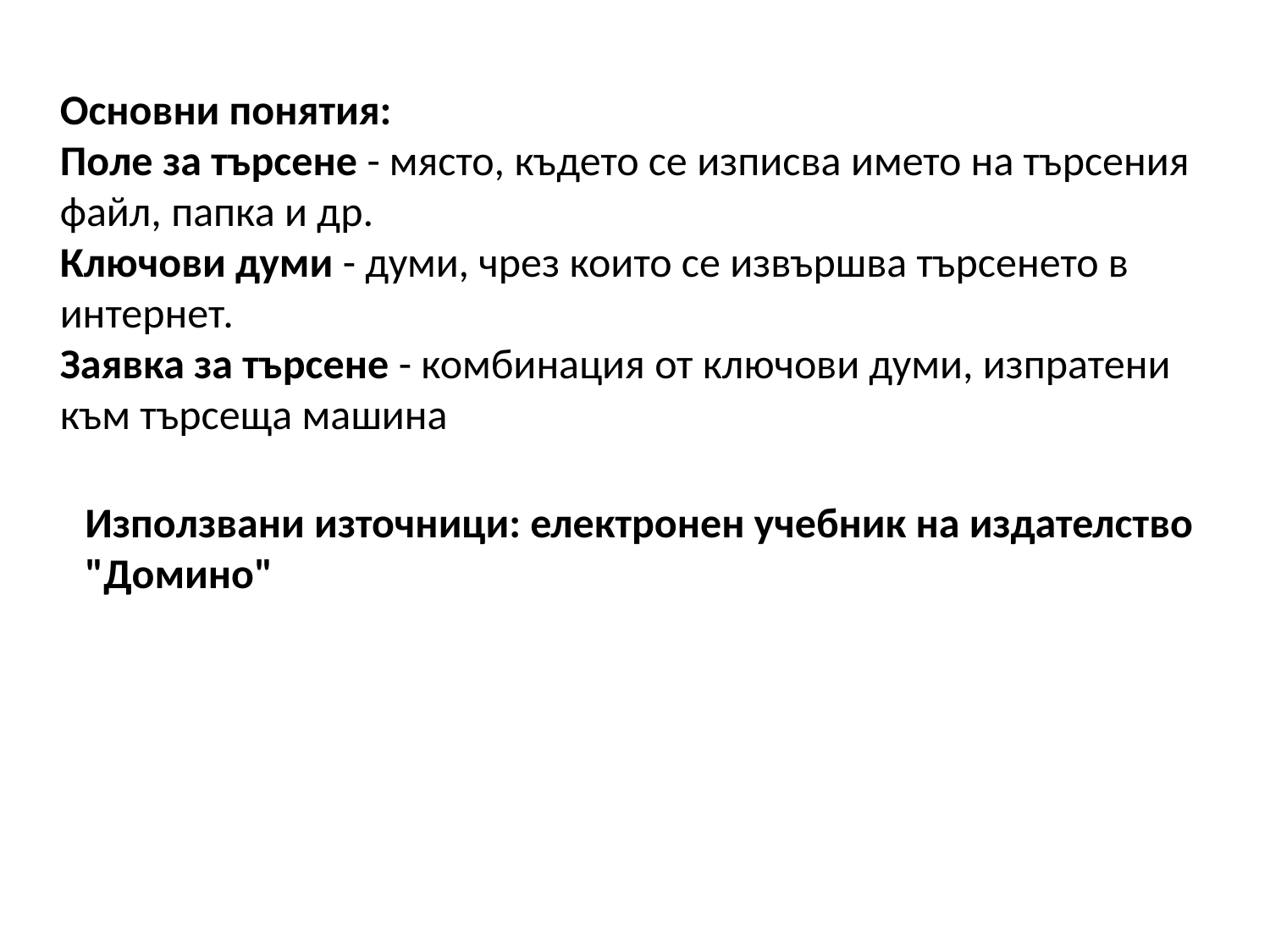

Основни понятия:
Поле за търсене - място, където се изписва името на търсения файл, папка и др.
Ключови думи - думи, чрез които се извършва търсенето в интернет.
Заявка за търсене - комбинация от ключови думи, изпратени към търсеща машина
Използвани източници: електронен учебник на издателство "Домино"